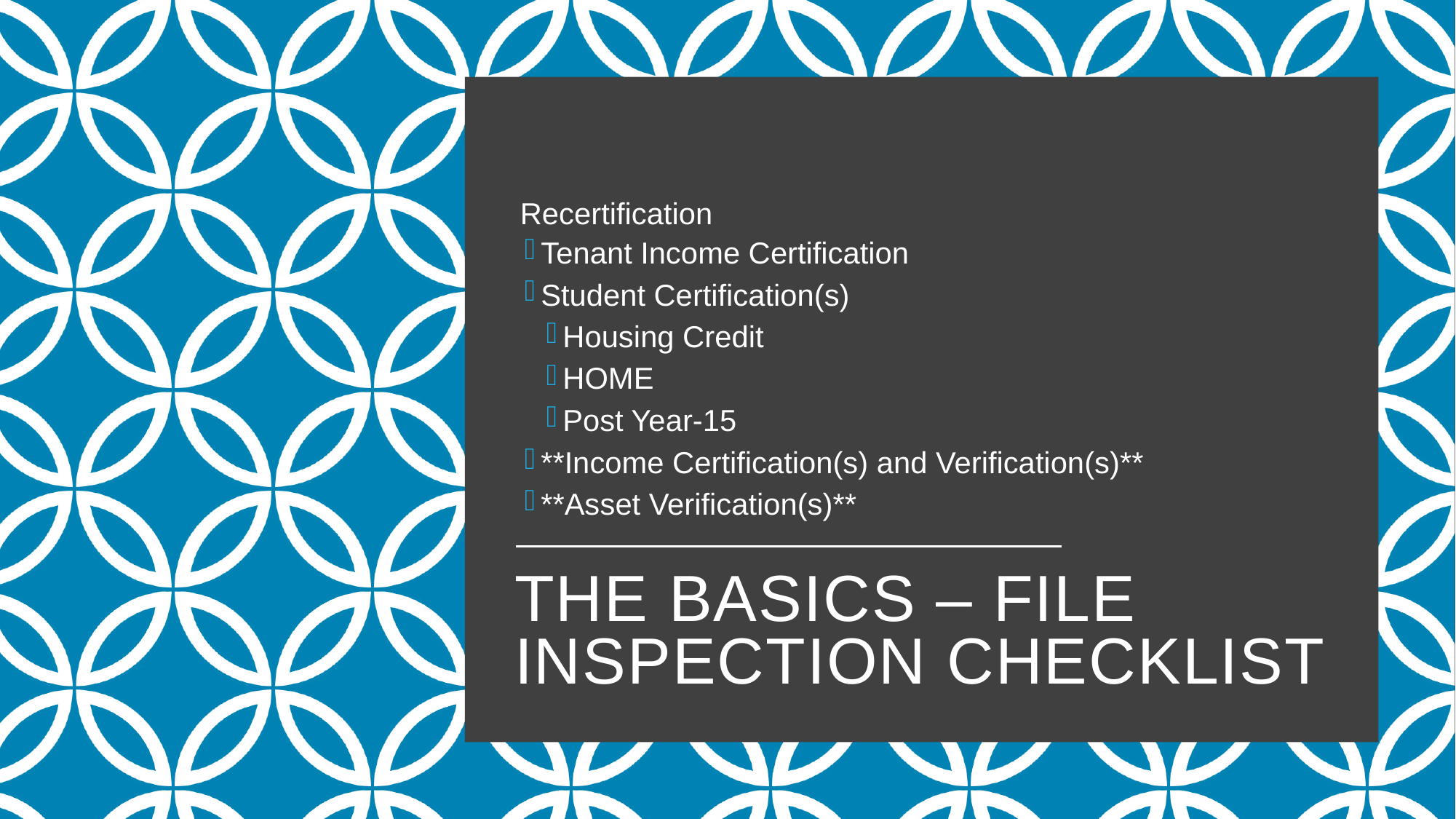

Recertification
Tenant Income Certification
Student Certification(s)
Housing Credit
HOME
Post Year-15
**Income Certification(s) and Verification(s)**
**Asset Verification(s)**
# The Basics – File Inspection Checklist